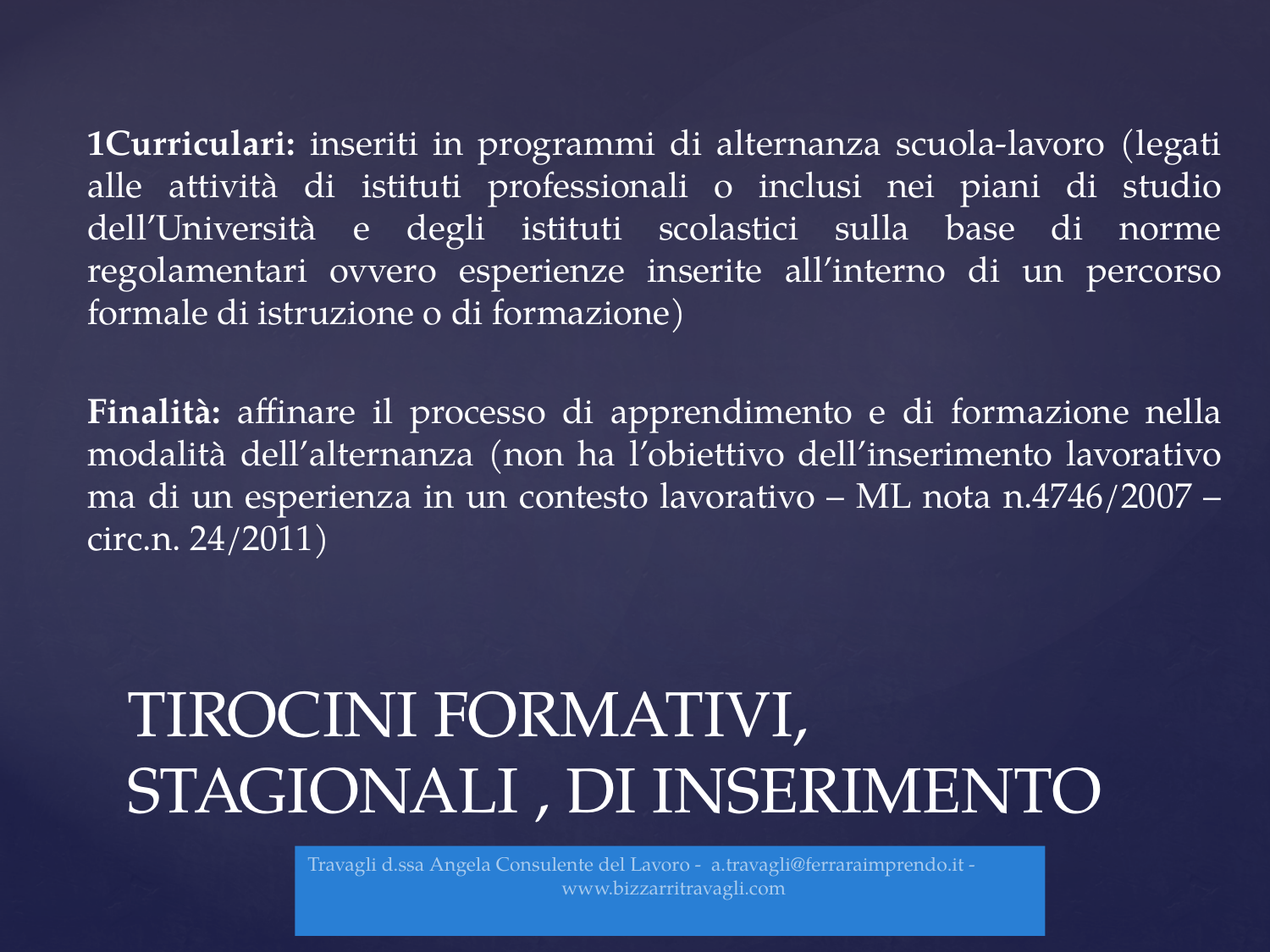

1Curriculari: inseriti in programmi di alternanza scuola-lavoro (legati alle attività di istituti professionali o inclusi nei piani di studio dell’Università e degli istituti scolastici sulla base di norme regolamentari ovvero esperienze inserite all’interno di un percorso formale di istruzione o di formazione)

Finalità: affinare il processo di apprendimento e di formazione nella modalità dell’alternanza (non ha l’obiettivo dell’inserimento lavorativo ma di un esperienza in un contesto lavorativo – ML nota n.4746/2007 – circ.n. 24/2011)

# TIROCINI FORMATIVI, STAGIONALI , DI INSERIMENTO
Travagli d.ssa Angela Consulente del Lavoro -  a.travagli@ferraraimprendo.it - 		www.bizzarritravagli.com